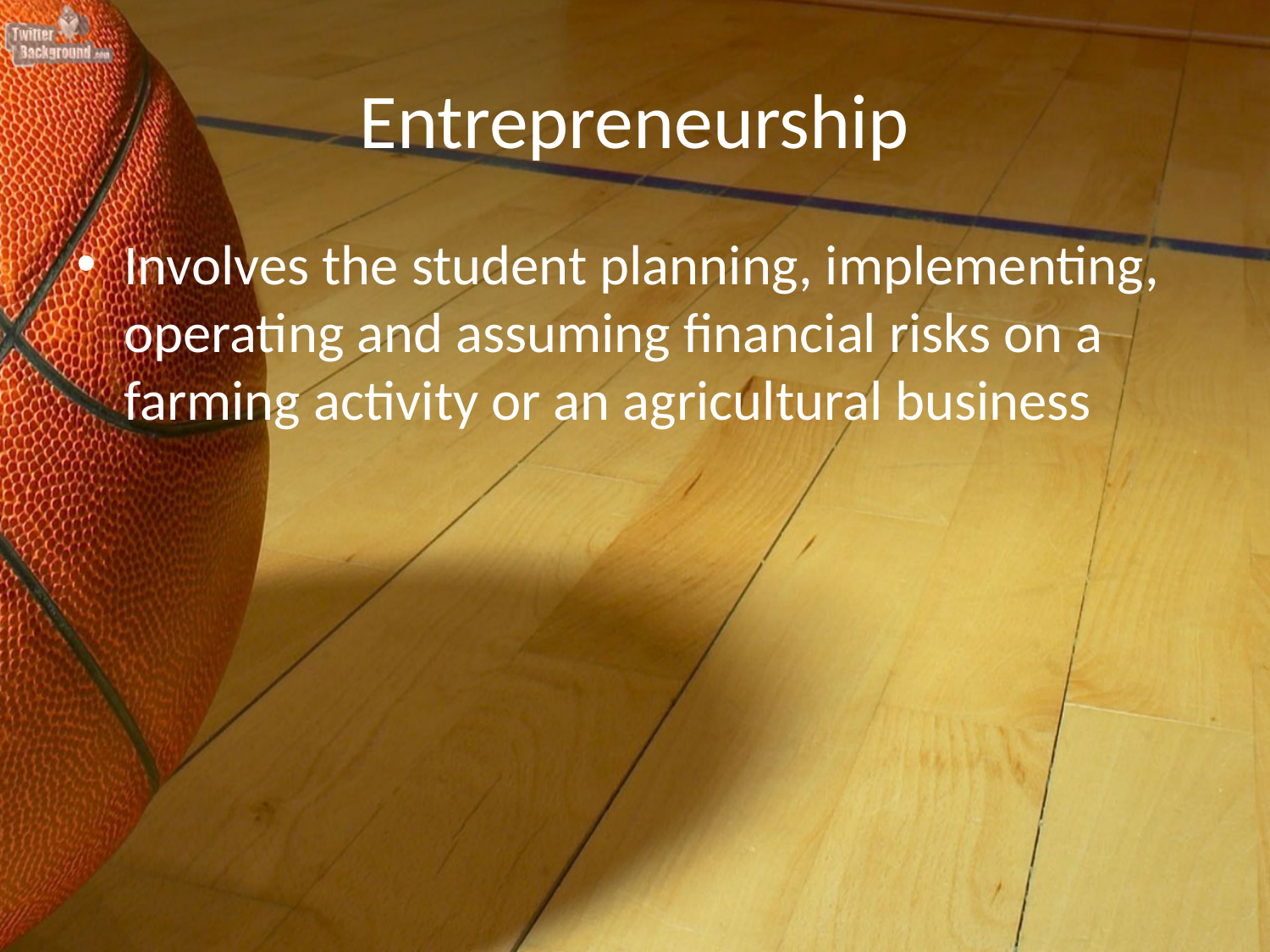

# Entrepreneurship
Involves the student planning, implementing, operating and assuming financial risks on a farming activity or an agricultural business